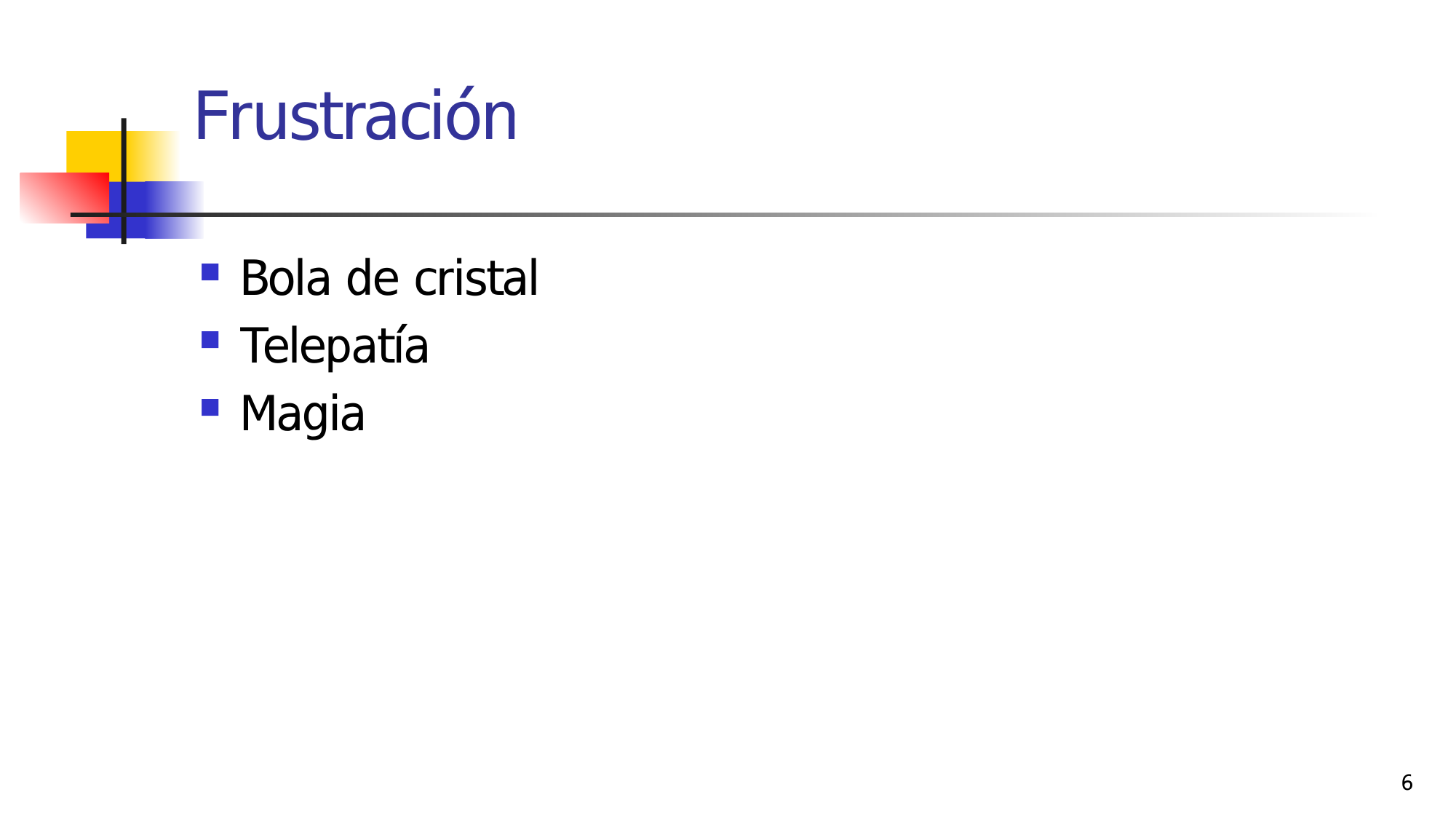

# Frustración
Bola de cristal
Telepatía
Magia
6